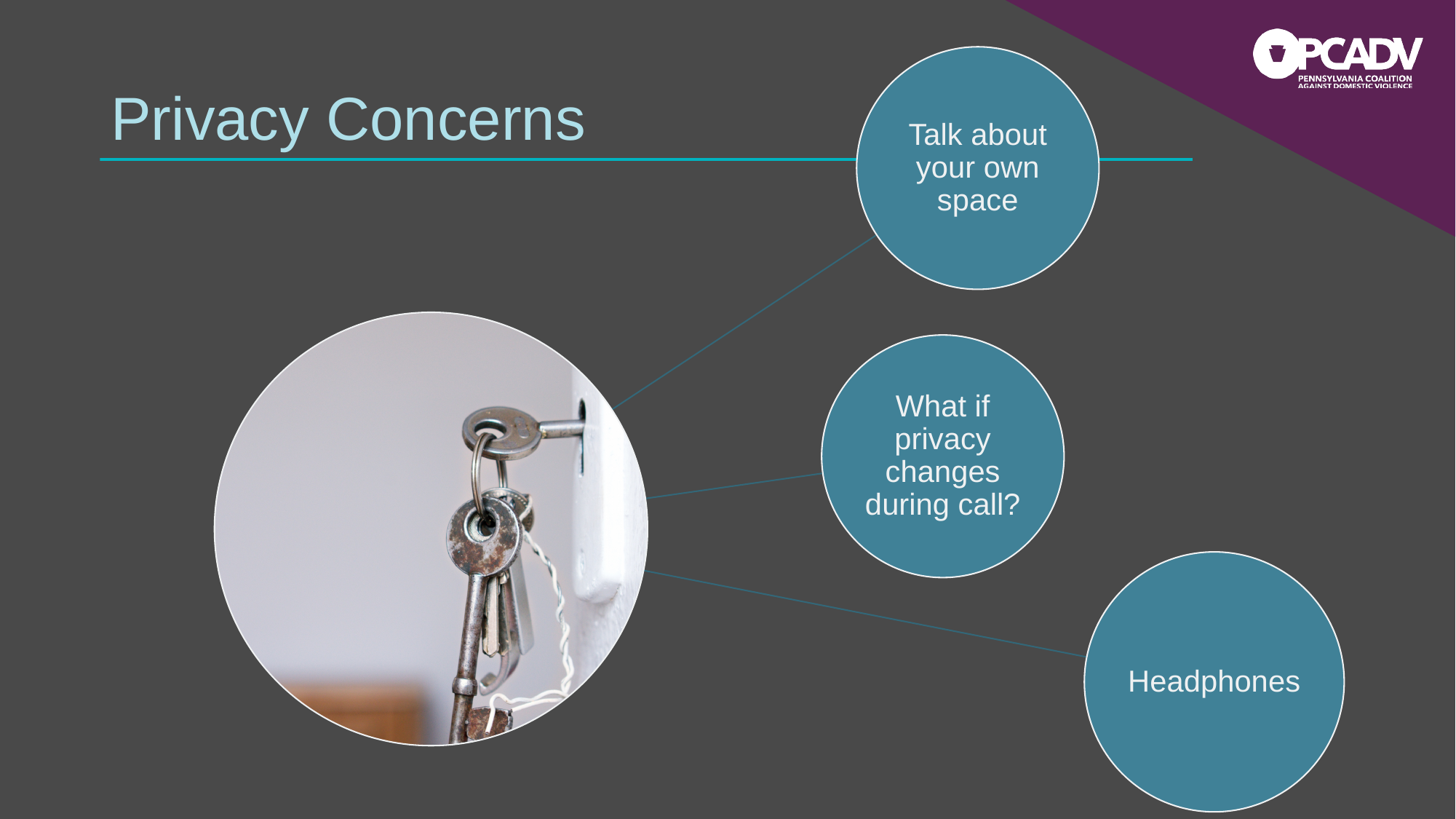

Talk about your own space
What if privacy changes during call?
Headphones
# Privacy Concerns